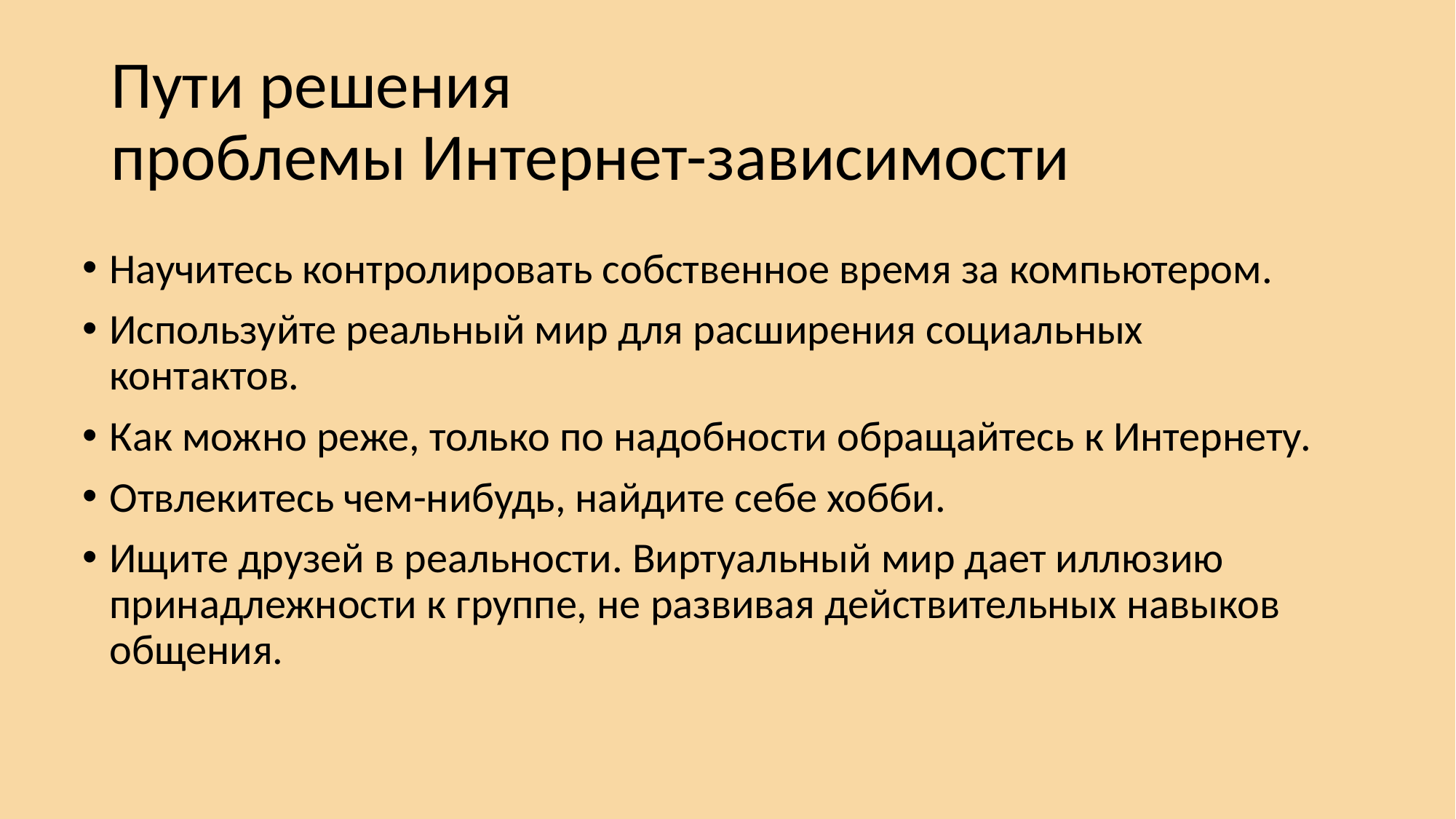

# Пути решения проблемы Интернет-зависимости
Научитесь контролировать собственное время за компьютером.
Используйте реальный мир для расширения социальных контактов.
Как можно реже, только по надобности обращайтесь к Интернету.
Отвлекитесь чем-нибудь, найдите себе хобби.
Ищите друзей в реальности. Виртуальный мир дает иллюзию принадлежности к группе, не развивая действительных навыков общения.